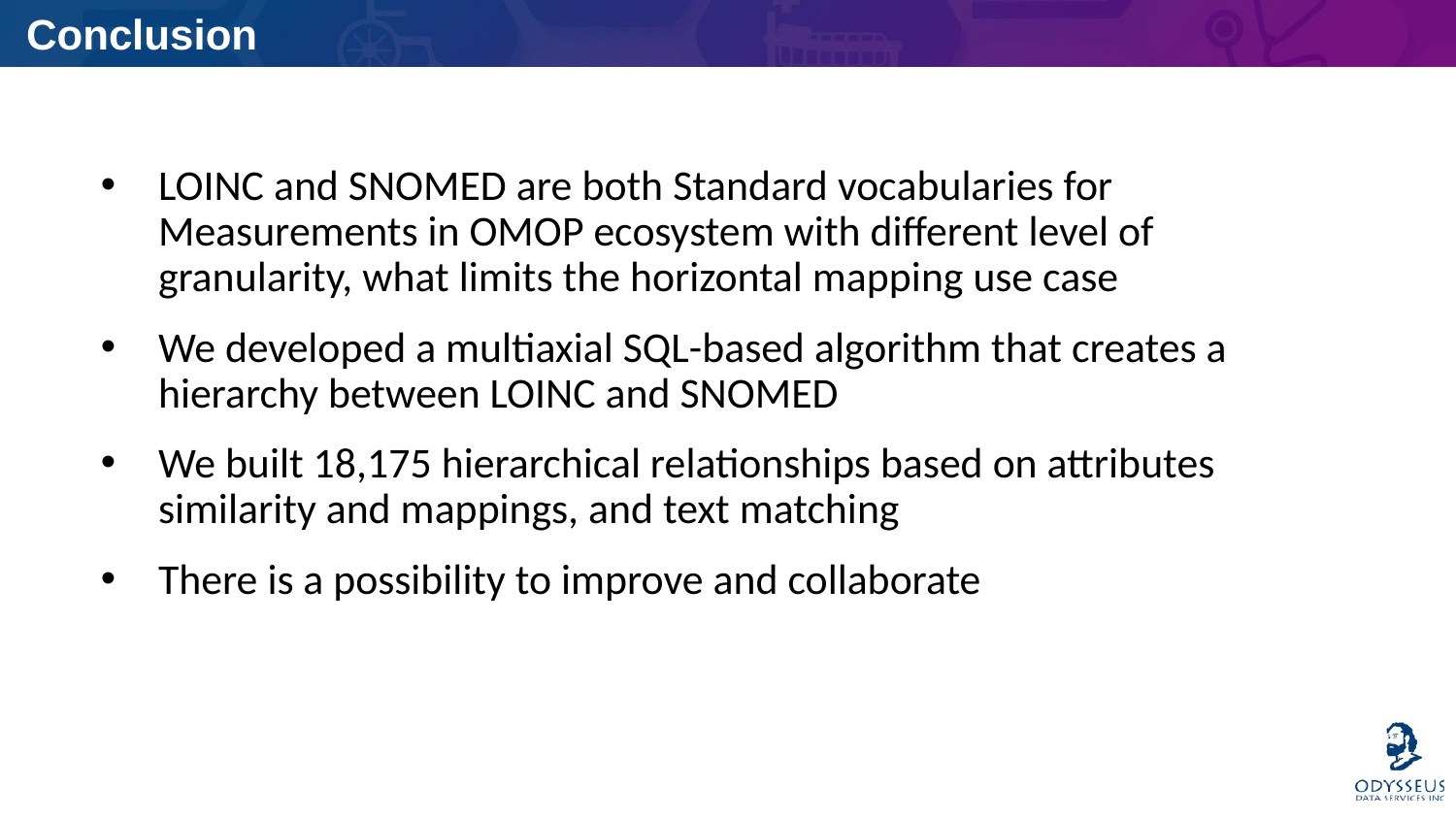

# Conclusion
LOINC and SNOMED are both Standard vocabularies for Measurements in OMOP ecosystem with different level of granularity, what limits the horizontal mapping use case
We developed a multiaxial SQL-based algorithm that creates a hierarchy between LOINC and SNOMED
We built 18,175 hierarchical relationships based on attributes similarity and mappings, and text matching
There is a possibility to improve and collaborate